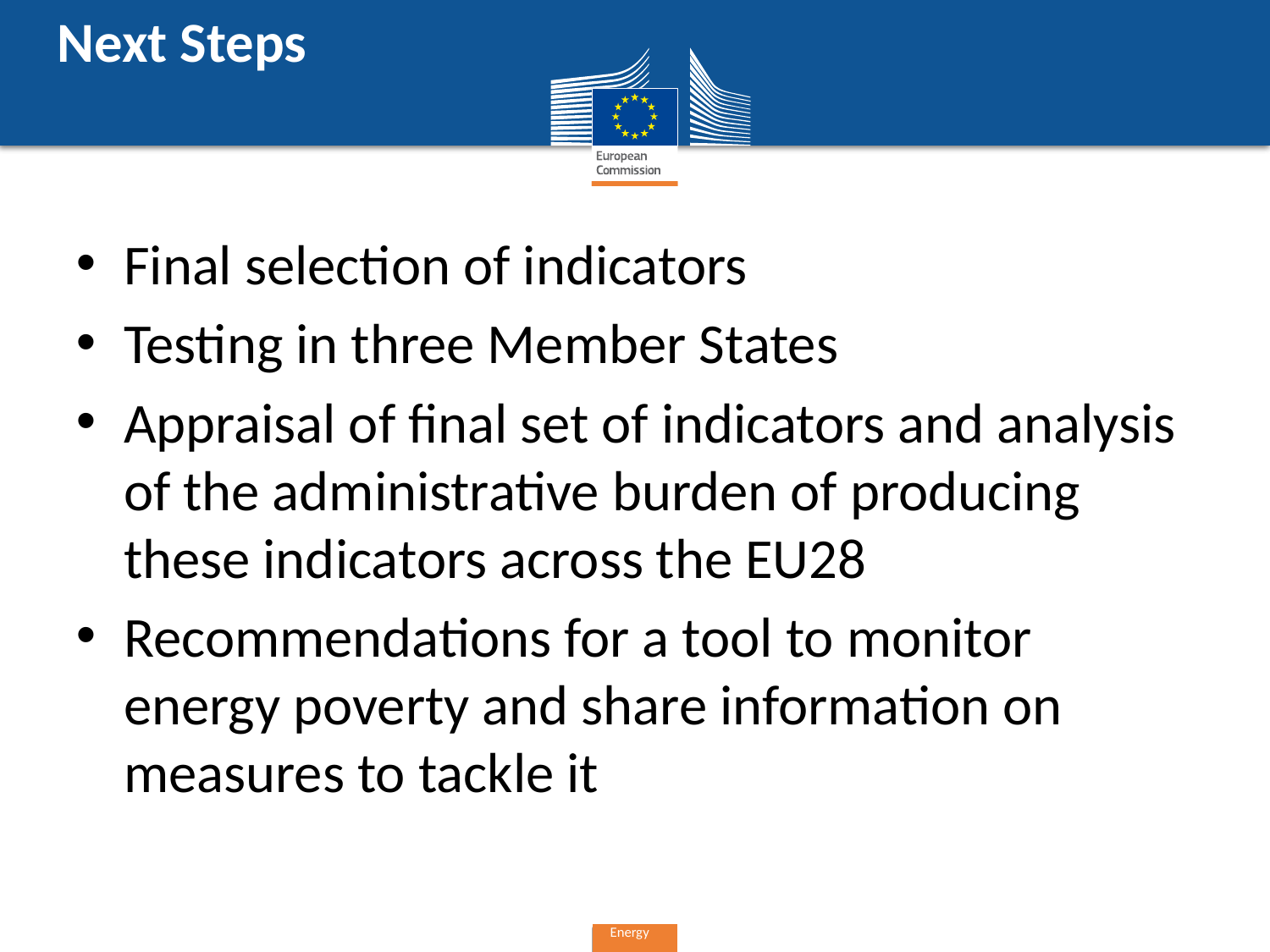

Next Steps
Final selection of indicators
Testing in three Member States
Appraisal of final set of indicators and analysis of the administrative burden of producing these indicators across the EU28
Recommendations for a tool to monitor energy poverty and share information on measures to tackle it